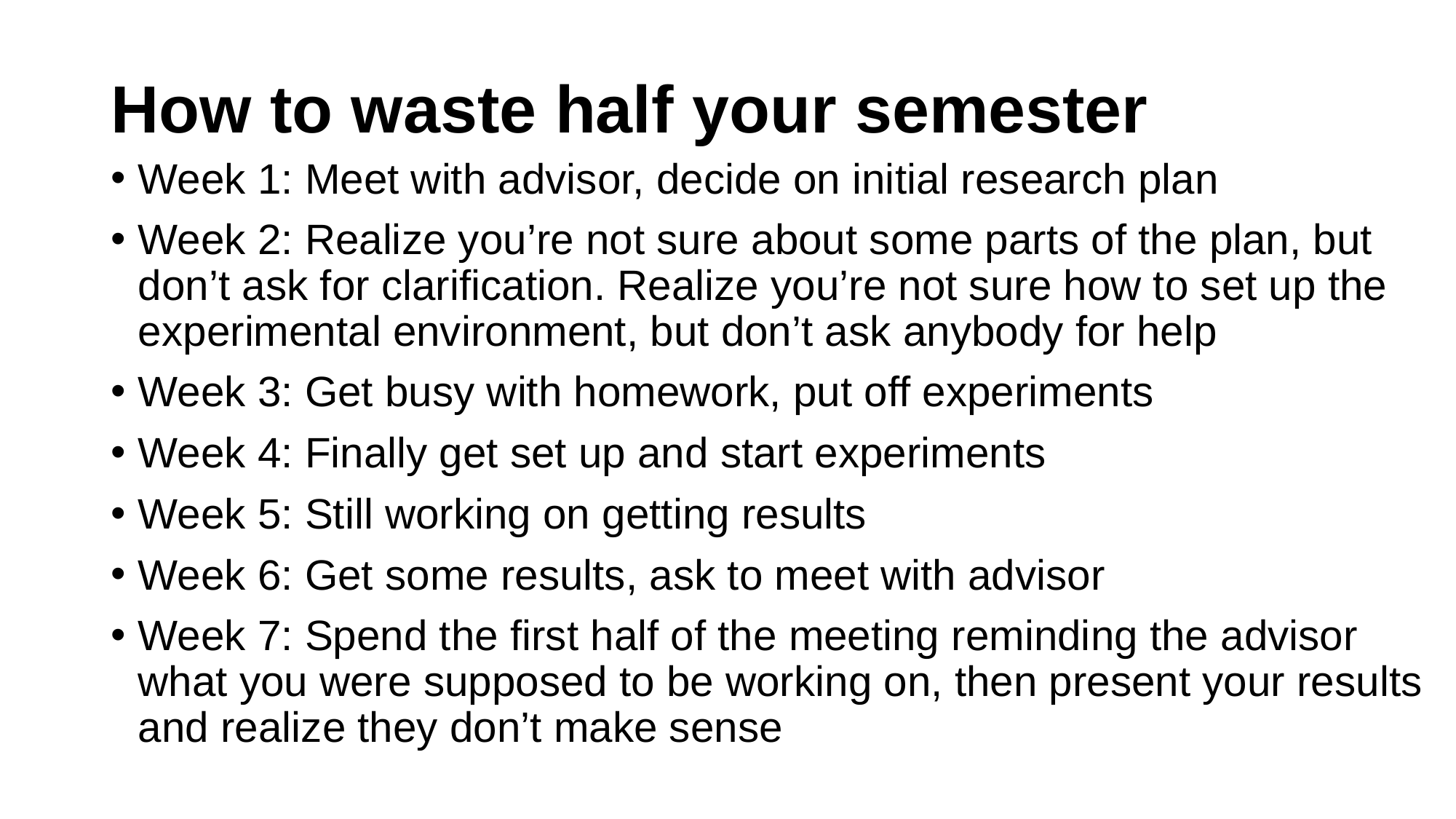

# How to waste half your semester
Week 1: Meet with advisor, decide on initial research plan
Week 2: Realize you’re not sure about some parts of the plan, but don’t ask for clarification. Realize you’re not sure how to set up the experimental environment, but don’t ask anybody for help
Week 3: Get busy with homework, put off experiments
Week 4: Finally get set up and start experiments
Week 5: Still working on getting results
Week 6: Get some results, ask to meet with advisor
Week 7: Spend the first half of the meeting reminding the advisor what you were supposed to be working on, then present your results and realize they don’t make sense